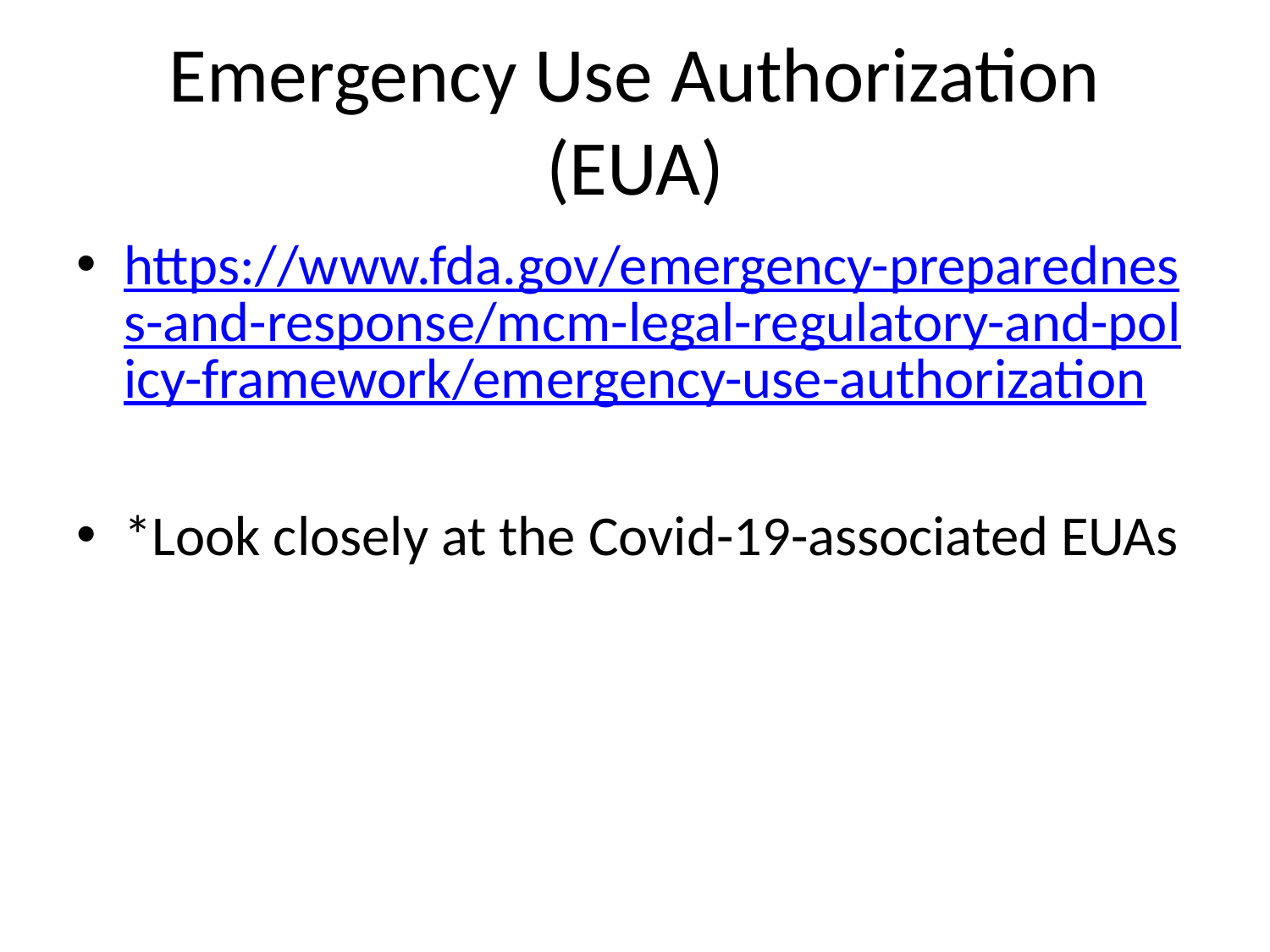

# Emergency Use Authorization (EUA)
https://www.fda.gov/emergency-preparedness-and-response/mcm-legal-regulatory-and-policy-framework/emergency-use-authorization

*Look closely at the Covid-19-associated EUAs